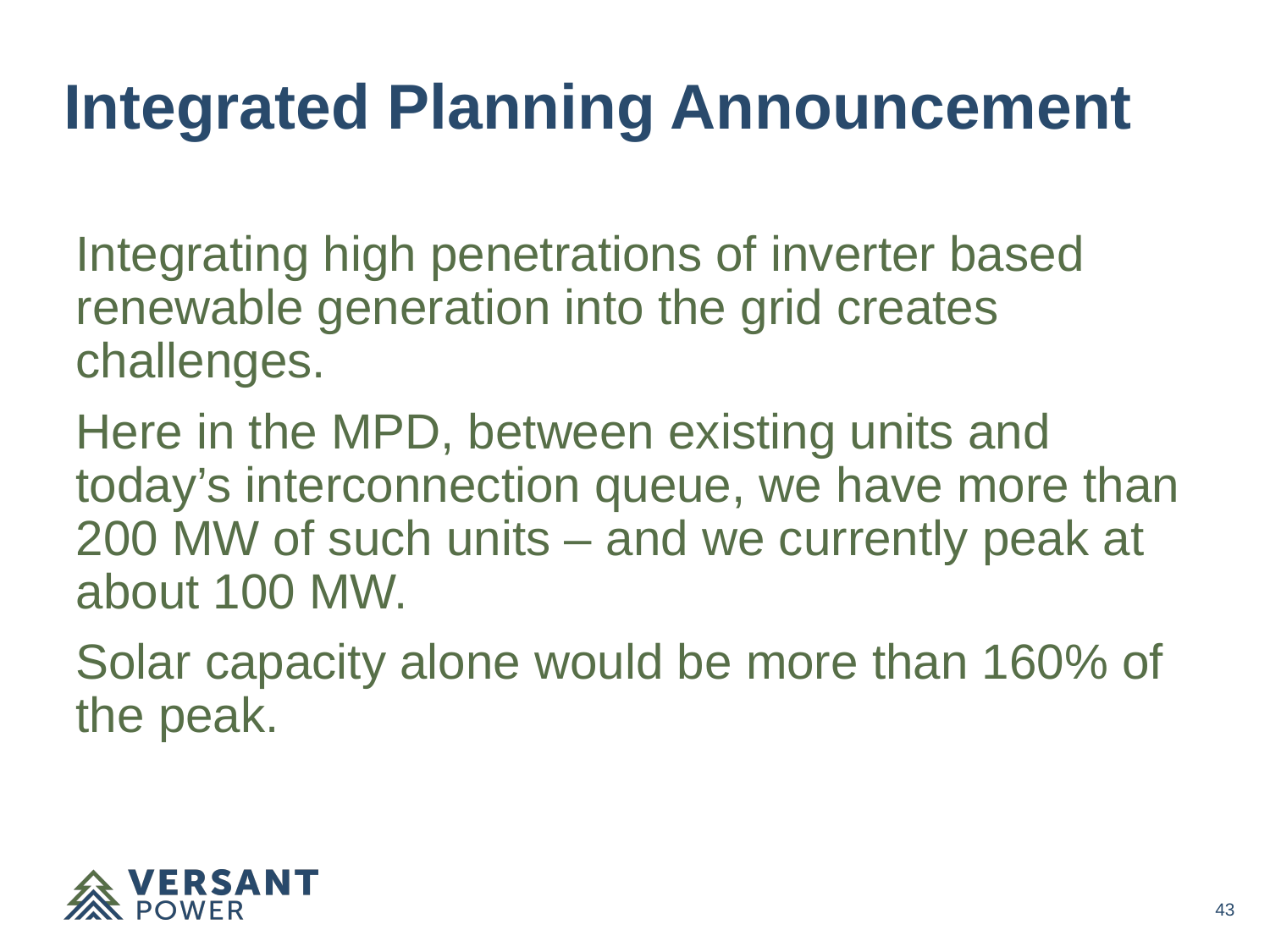

Integrated Planning Announcement
Integrating high penetrations of inverter based renewable generation into the grid creates challenges.
Here in the MPD, between existing units and today’s interconnection queue, we have more than 200 MW of such units – and we currently peak at about 100 MW.
Solar capacity alone would be more than 160% of the peak.
43